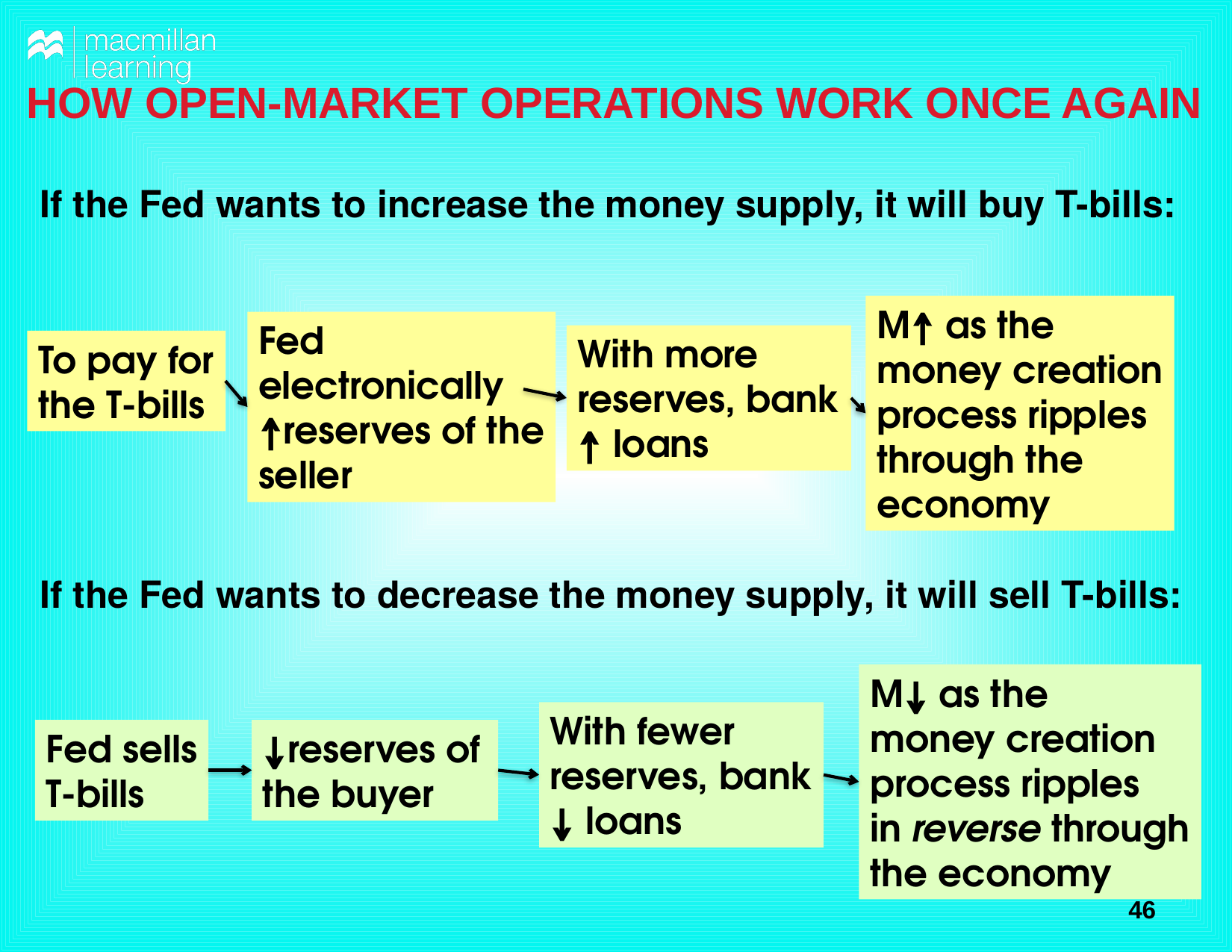

# HOW OPEN-MARKET OPERATIONS WORK ONCE AGAIN
If the Fed wants to increase the money supply, it will buy T-bills:

If the Fed wants to decrease the money supply, it will sell T-bills:

M↑ as the
money creation
process ripples
through the
economy
Fed
electronically
↑reserves of the
seller
With more
reserves, bank
↑ loans
To pay for
the T-bills
M↓ as the
money creation
process ripples
in reverse through
the economy
With fewer
reserves, bank
↓ loans
Fed sells
T-bills
↓reserves of the buyer